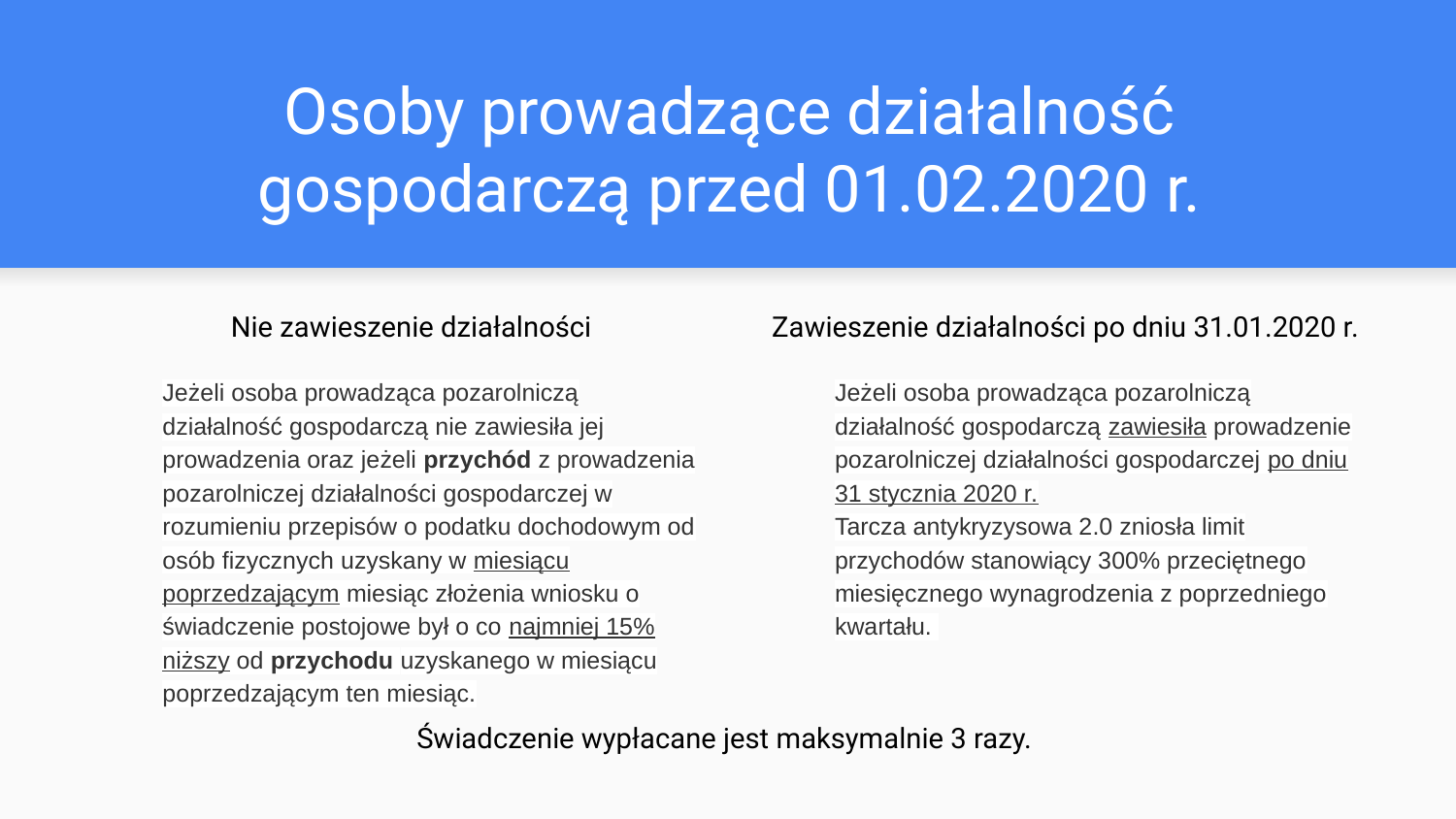

# Osoby prowadzące działalność gospodarczą przed 01.02.2020 r.
Nie zawieszenie działalności
Zawieszenie działalności po dniu 31.01.2020 r.
Jeżeli osoba prowadząca pozarolniczą działalność gospodarczą nie zawiesiła jej prowadzenia oraz jeżeli przychód z prowadzenia pozarolniczej działalności gospodarczej w rozumieniu przepisów o podatku dochodowym od osób fizycznych uzyskany w miesiącu poprzedzającym miesiąc złożenia wniosku o świadczenie postojowe był o co najmniej 15% niższy od przychodu uzyskanego w miesiącu poprzedzającym ten miesiąc.

Jeżeli osoba prowadząca pozarolniczą działalność gospodarczą zawiesiła prowadzenie pozarolniczej działalności gospodarczej po dniu 31 stycznia 2020 r.
Tarcza antykryzysowa 2.0 zniosła limit przychodów stanowiący 300% przeciętnego miesięcznego wynagrodzenia z poprzedniego kwartału.
Świadczenie wypłacane jest maksymalnie 3 razy.